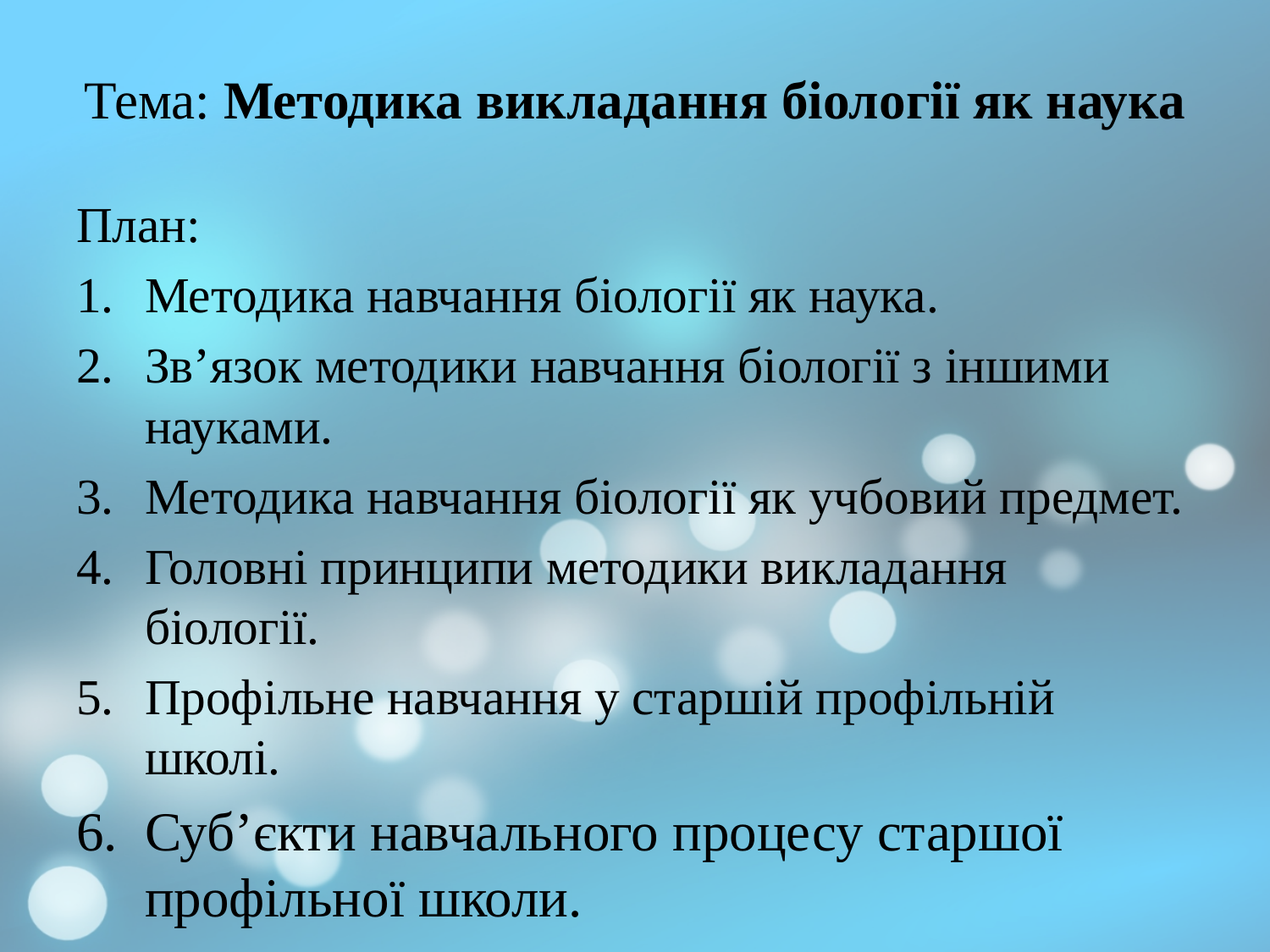

# Тема: Методика викладання біології як наука
План:
Методика навчання біології як наука.
Зв’язок методики навчання біології з іншими науками.
Методика навчання біології як учбовий предмет.
Головні принципи методики викладання біології.
Профільне навчання у старшій профільній школі.
Суб’єкти навчального процесу старшої профільної школи.